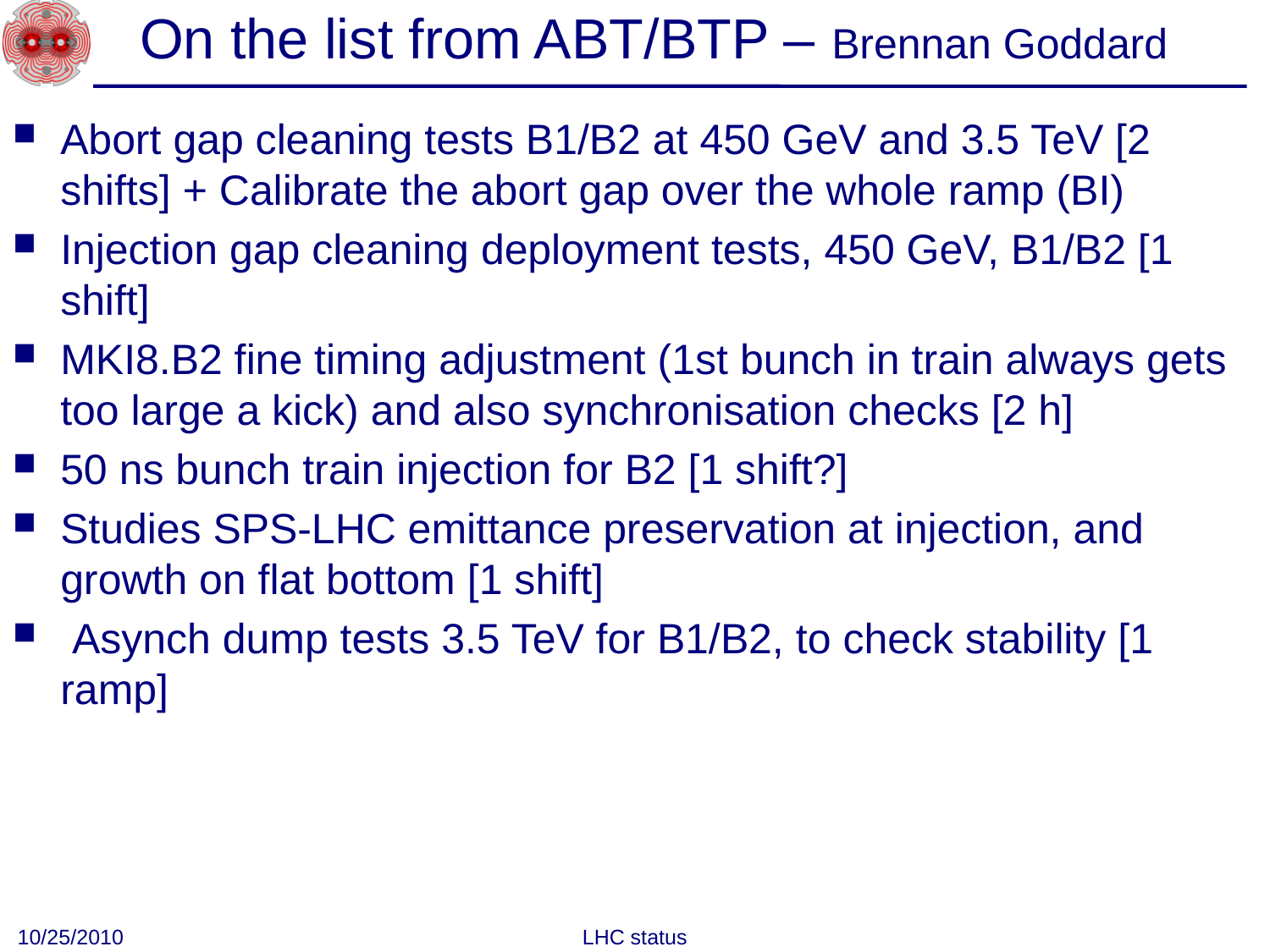

# On the list from ABT/BTP – Brennan Goddard
Abort gap cleaning tests B1/B2 at 450 GeV and 3.5 TeV [2 shifts] + Calibrate the abort gap over the whole ramp (BI)
Injection gap cleaning deployment tests, 450 GeV, B1/B2 [1 shift]
MKI8.B2 fine timing adjustment (1st bunch in train always gets too large a kick) and also synchronisation checks [2 h]
50 ns bunch train injection for B2 [1 shift?]
Studies SPS-LHC emittance preservation at injection, and growth on flat bottom [1 shift]
 Asynch dump tests 3.5 TeV for B1/B2, to check stability [1 ramp]

10/25/2010
LHC status